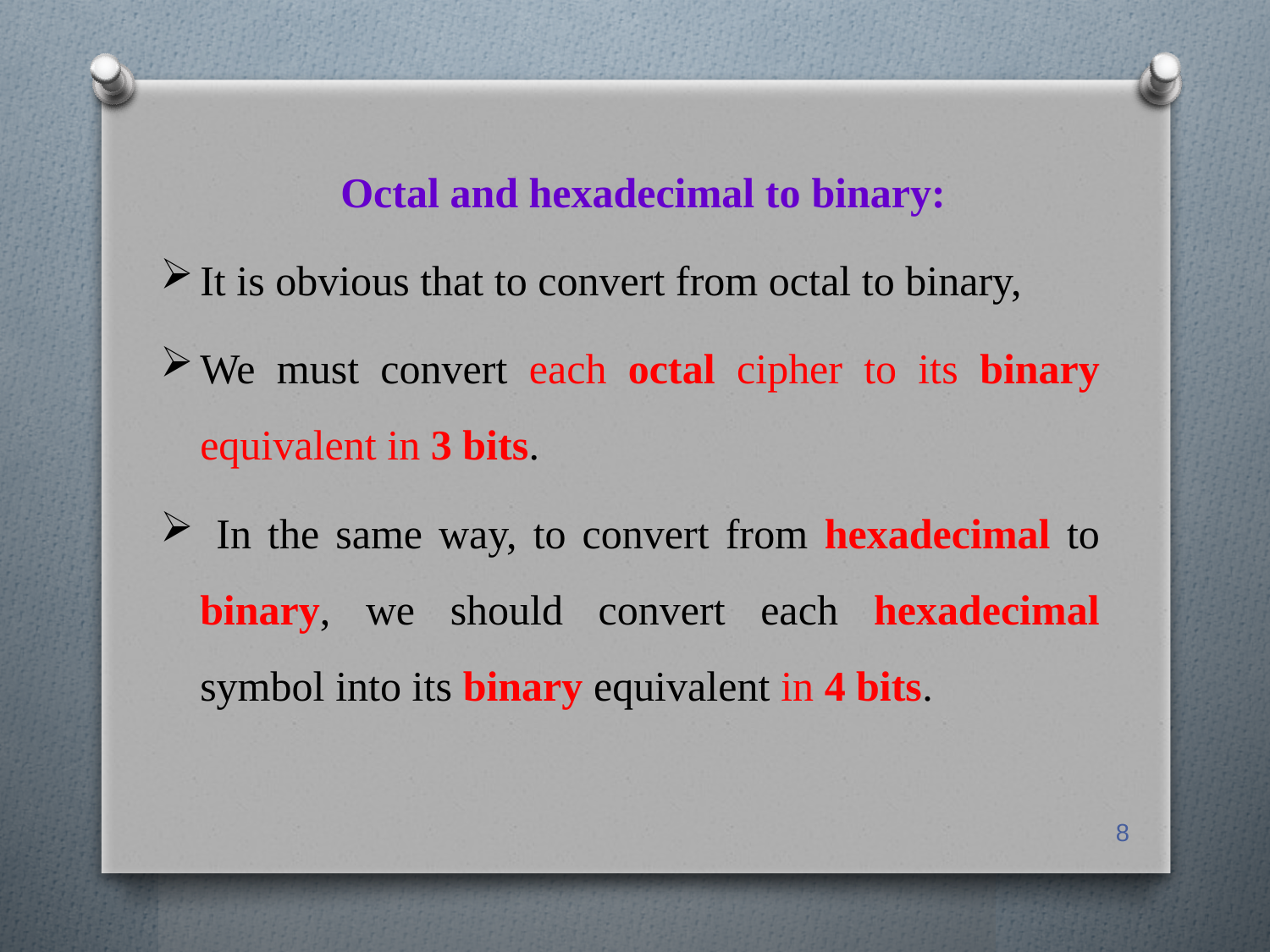

Octal and hexadecimal to binary:
It is obvious that to convert from octal to binary,
We must convert each octal cipher to its binary equivalent in 3 bits.
 In the same way, to convert from hexadecimal to binary, we should convert each hexadecimal symbol into its binary equivalent in 4 bits.
8